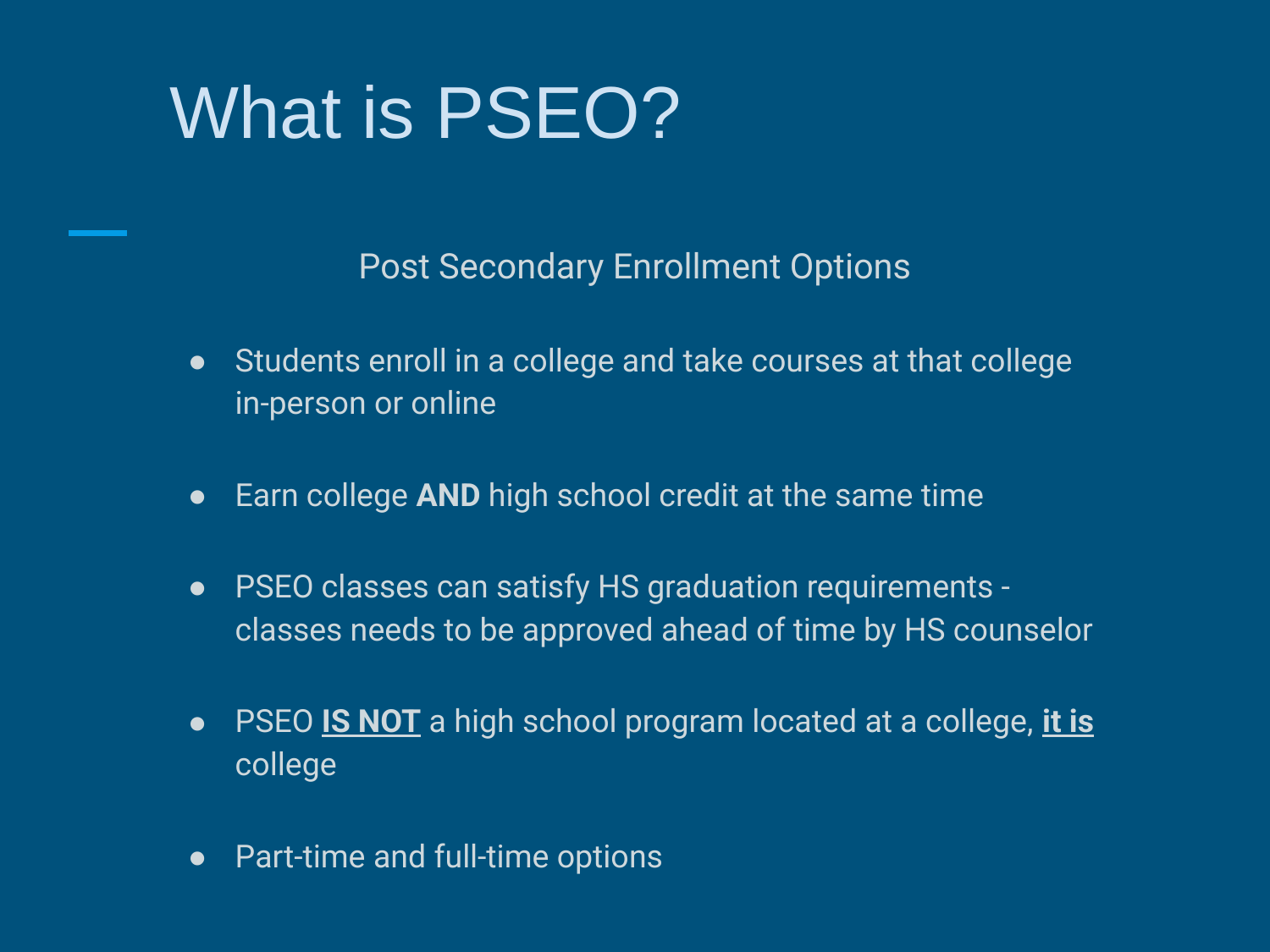

# What is PSEO?
Post Secondary Enrollment Options

Students enroll in a college and take courses at that college in-person or online

Earn college AND high school credit at the same time

PSEO classes can satisfy HS graduation requirements - classes needs to be approved ahead of time by HS counselor

PSEO IS NOT a high school program located at a college, it is college

Part-time and full-time options